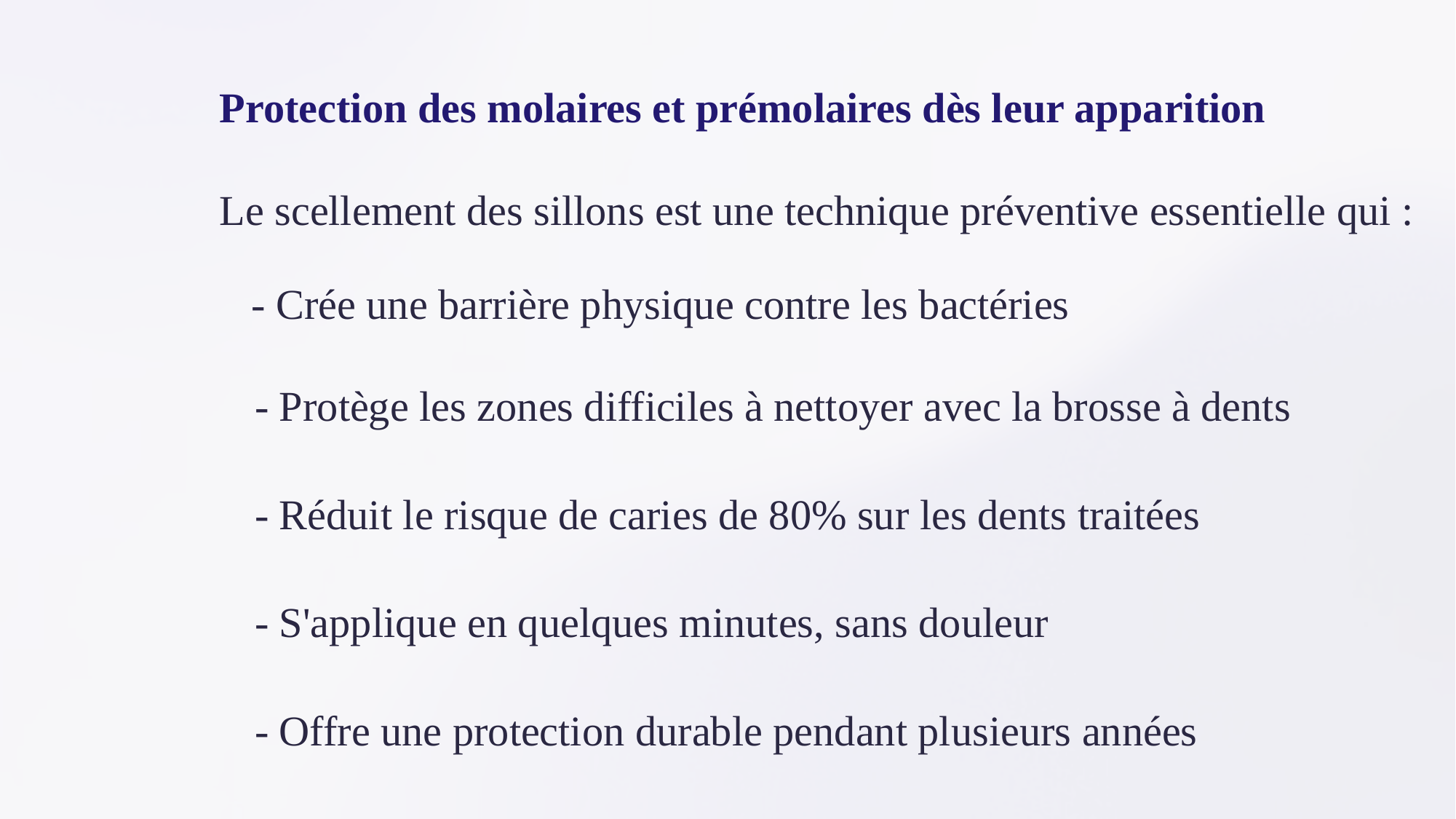

Protection des molaires et prémolaires dès leur apparition
Le scellement des sillons est une technique préventive essentielle qui :
   - Crée une barrière physique contre les bactéries

- Protège les zones difficiles à nettoyer avec la brosse à dents

- Réduit le risque de caries de 80% sur les dents traitées

- S'applique en quelques minutes, sans douleur

- Offre une protection durable pendant plusieurs années